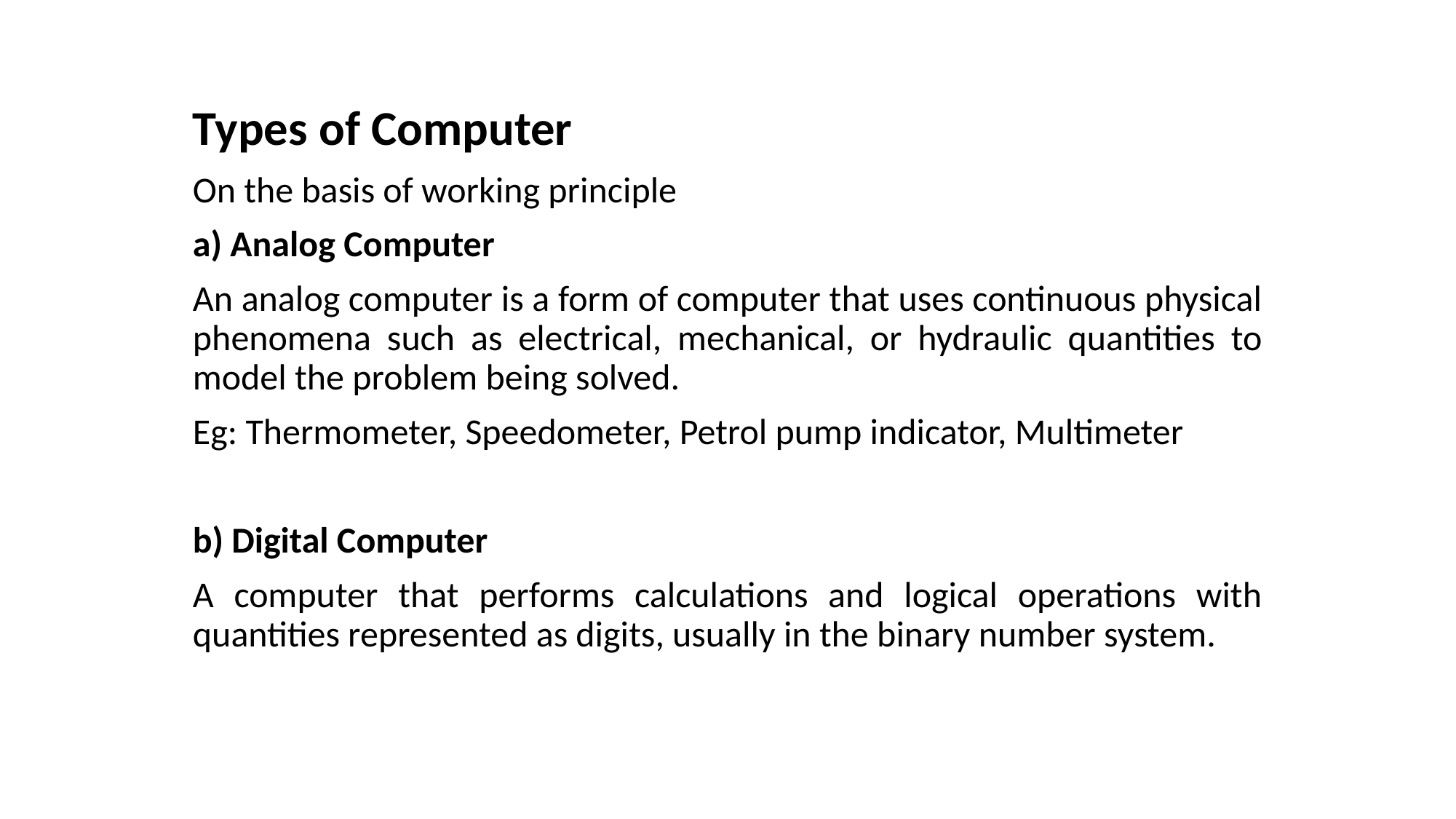

Types of Computer
On the basis of working principle
a) Analog Computer
An analog computer is a form of computer that uses continuous physical phenomena such as electrical, mechanical, or hydraulic quantities to model the problem being solved.
Eg: Thermometer, Speedometer, Petrol pump indicator, Multimeter

b) Digital Computer
A computer that performs calculations and logical operations with quantities represented as digits, usually in the binary number system.